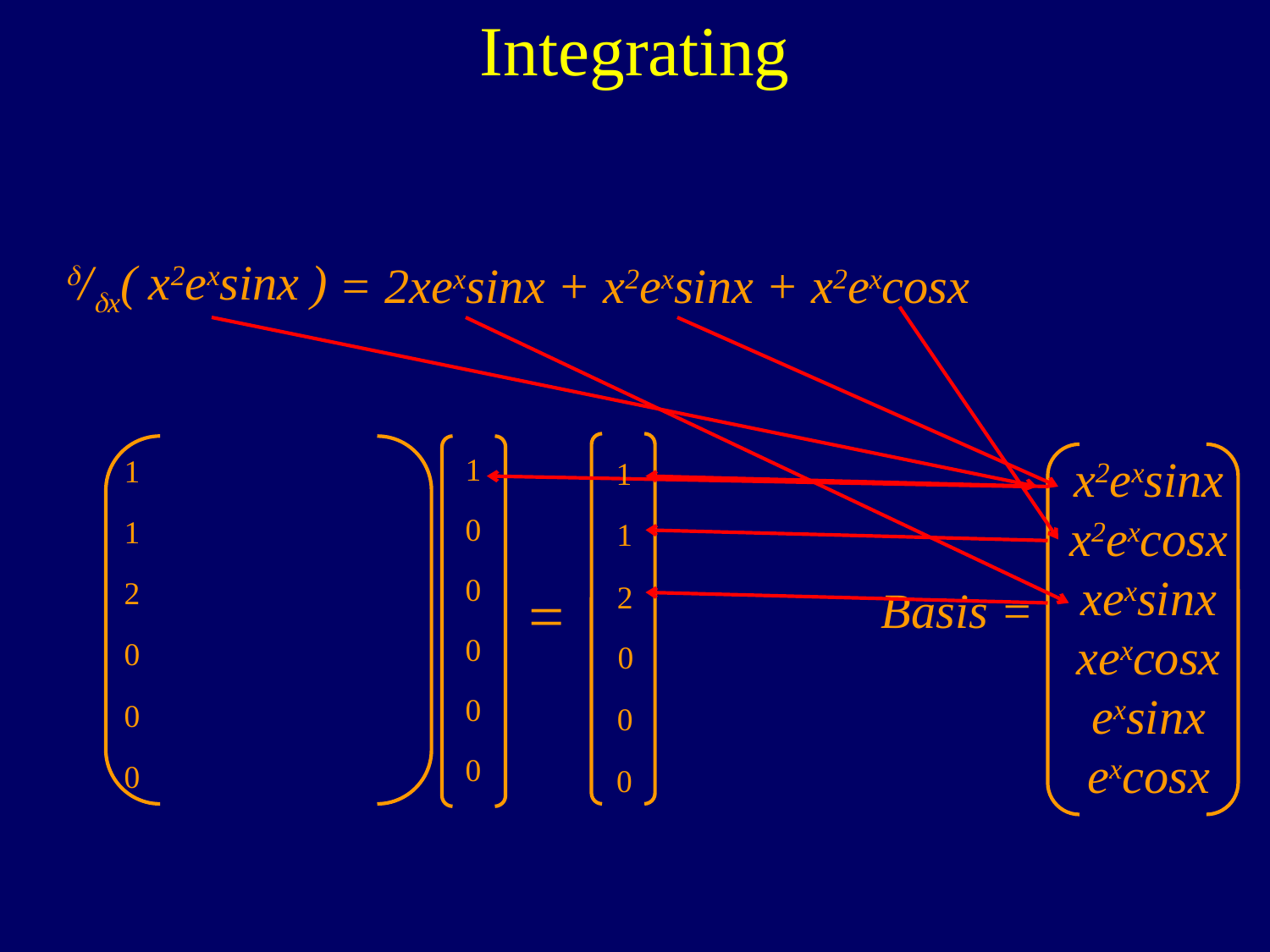

Integrating
δ/δx( x2exsinx )
= 2xexsinx + x2exsinx + x2excosx

x2exsinx
x2excosx
xexsinx
xexcosx
exsinx
excosx

Basis =
| 1 |
| --- |
| 0 |
| 0 |
| 0 |
| 0 |
| 0 |
1
| 1 |  |  |  |  |  |
| --- | --- | --- | --- | --- | --- |
| 1 |  |  |  |  |  |
| 2 |  |  |  |  |  |
| 0 |  |  |  |  |  |
| 0 |  |  |  |  |  |
| 0 |  |  |  |  |  |
1
=
2
0
0
0